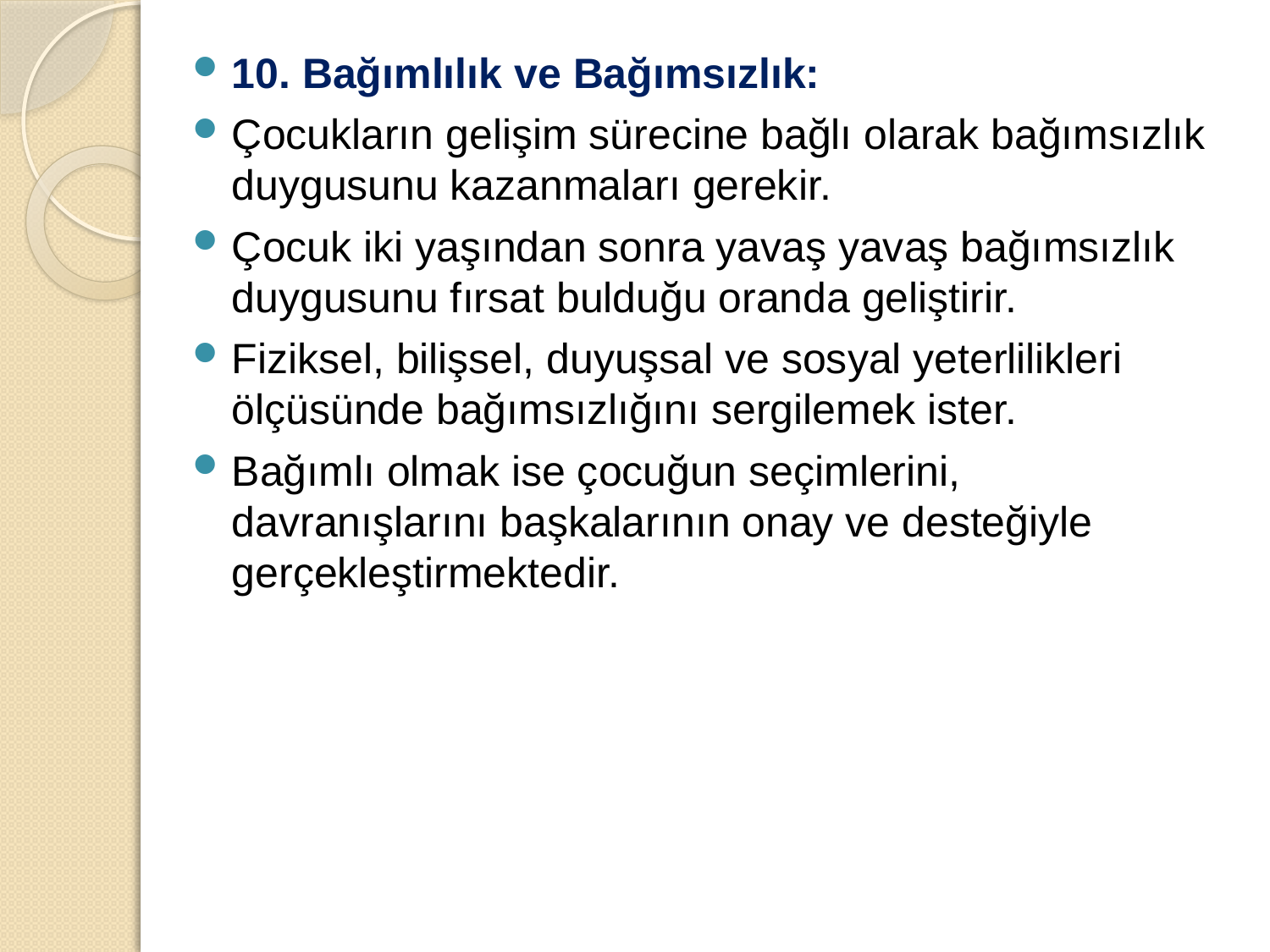

10. Bağımlılık ve Bağımsızlık:
Çocukların gelişim sürecine bağlı olarak bağımsızlık duygusunu kazanmaları gerekir.
Çocuk iki yaşından sonra yavaş yavaş bağımsızlık duygusunu fırsat bulduğu oranda geliştirir.
Fiziksel, bilişsel, duyuşsal ve sosyal yeterlilikleri ölçüsünde bağımsızlığını sergilemek ister.
Bağımlı olmak ise çocuğun seçimlerini, davranışlarını başkalarının onay ve desteğiyle gerçekleştirmektedir.